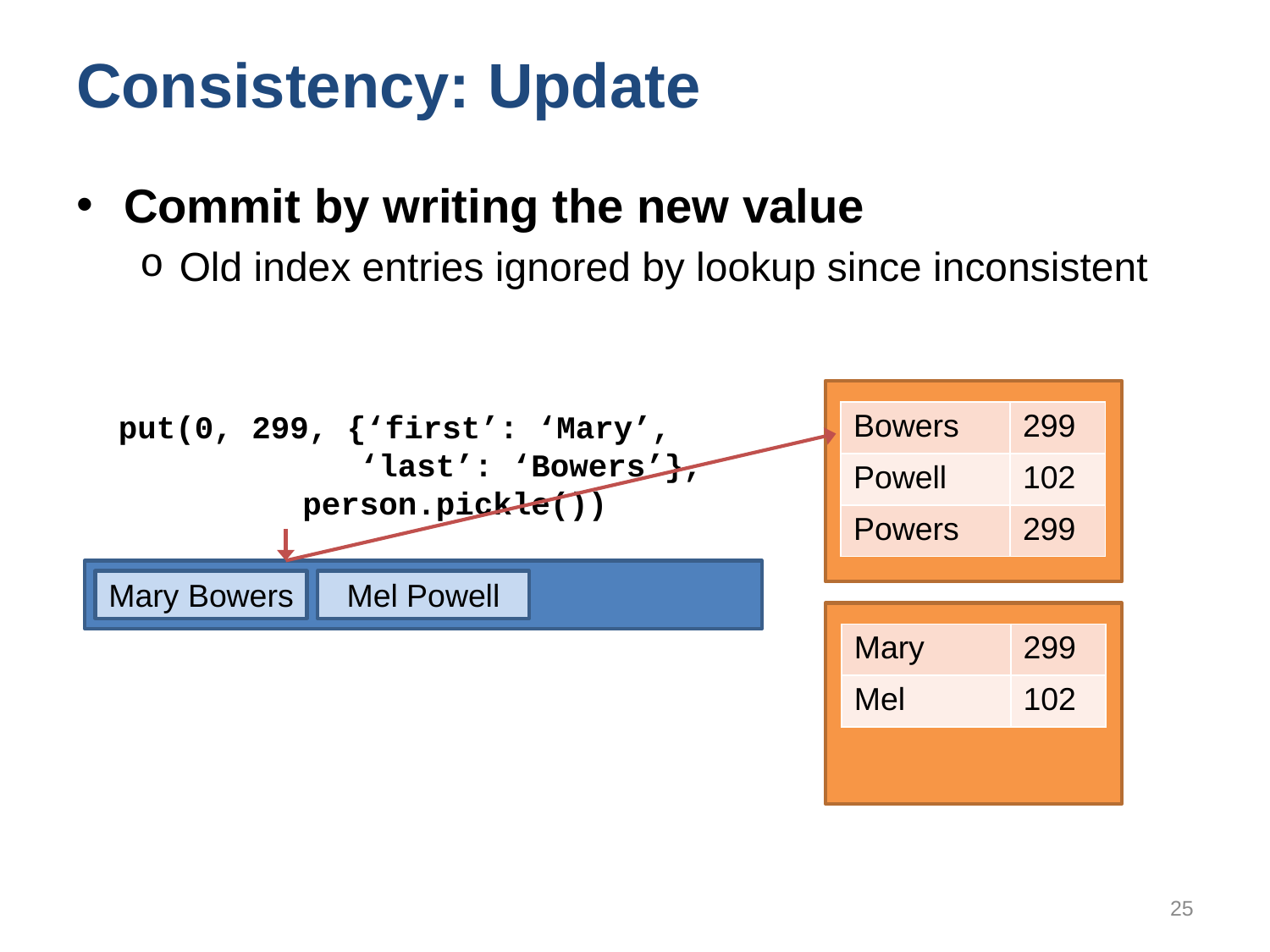

# Consistency: Update
Commit by writing the new value
Old index entries ignored by lookup since inconsistent

put(0, 299, {‘first’: ‘Mary’,
	      ‘last’: ‘Bowers’},
	   person.pickle())
| Bowers | 299 |
| --- | --- |
| Powell | 102 |
| Powers | 299 |

Mary Bowers
Mel Powell

| Mary | 299 |
| --- | --- |
| Mel | 102 |
25